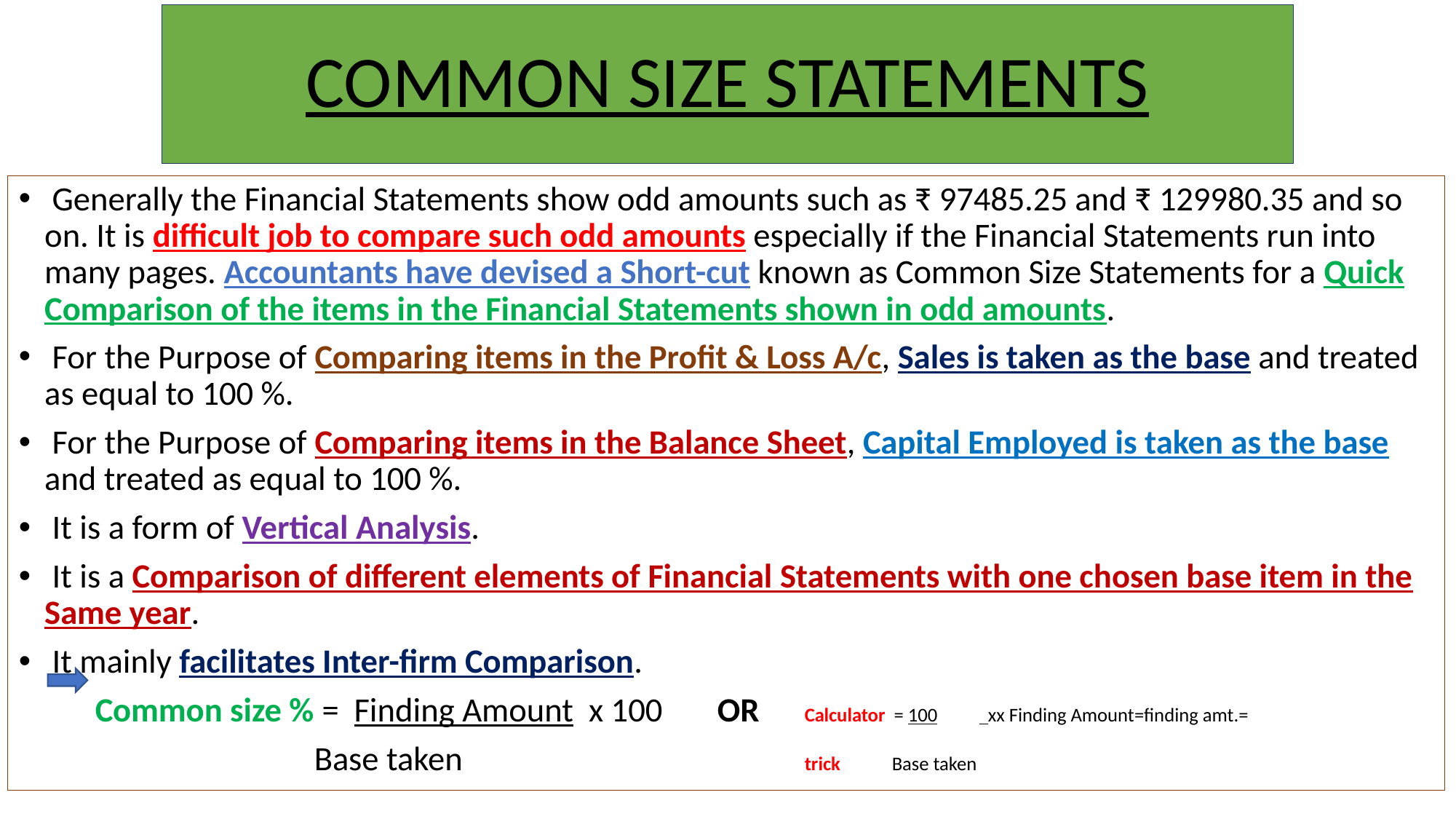

# COMMON SIZE STATEMENTS
 Generally the Financial Statements show odd amounts such as ₹ 97485.25 and ₹ 129980.35 and so on. It is difficult job to compare such odd amounts especially if the Financial Statements run into many pages. Accountants have devised a Short-cut known as Common Size Statements for a Quick Comparison of the items in the Financial Statements shown in odd amounts.
 For the Purpose of Comparing items in the Profit & Loss A/c, Sales is taken as the base and treated as equal to 100 %.
 For the Purpose of Comparing items in the Balance Sheet, Capital Employed is taken as the base and treated as equal to 100 %.
 It is a form of Vertical Analysis.
 It is a Comparison of different elements of Financial Statements with one chosen base item in the Same year.
 It mainly facilitates Inter-firm Comparison.
          Common size % =  Finding Amount  x 100	OR 	Calculator  = 100	  xx Finding Amount=finding amt.=
			        Base taken			 	trick	Base taken